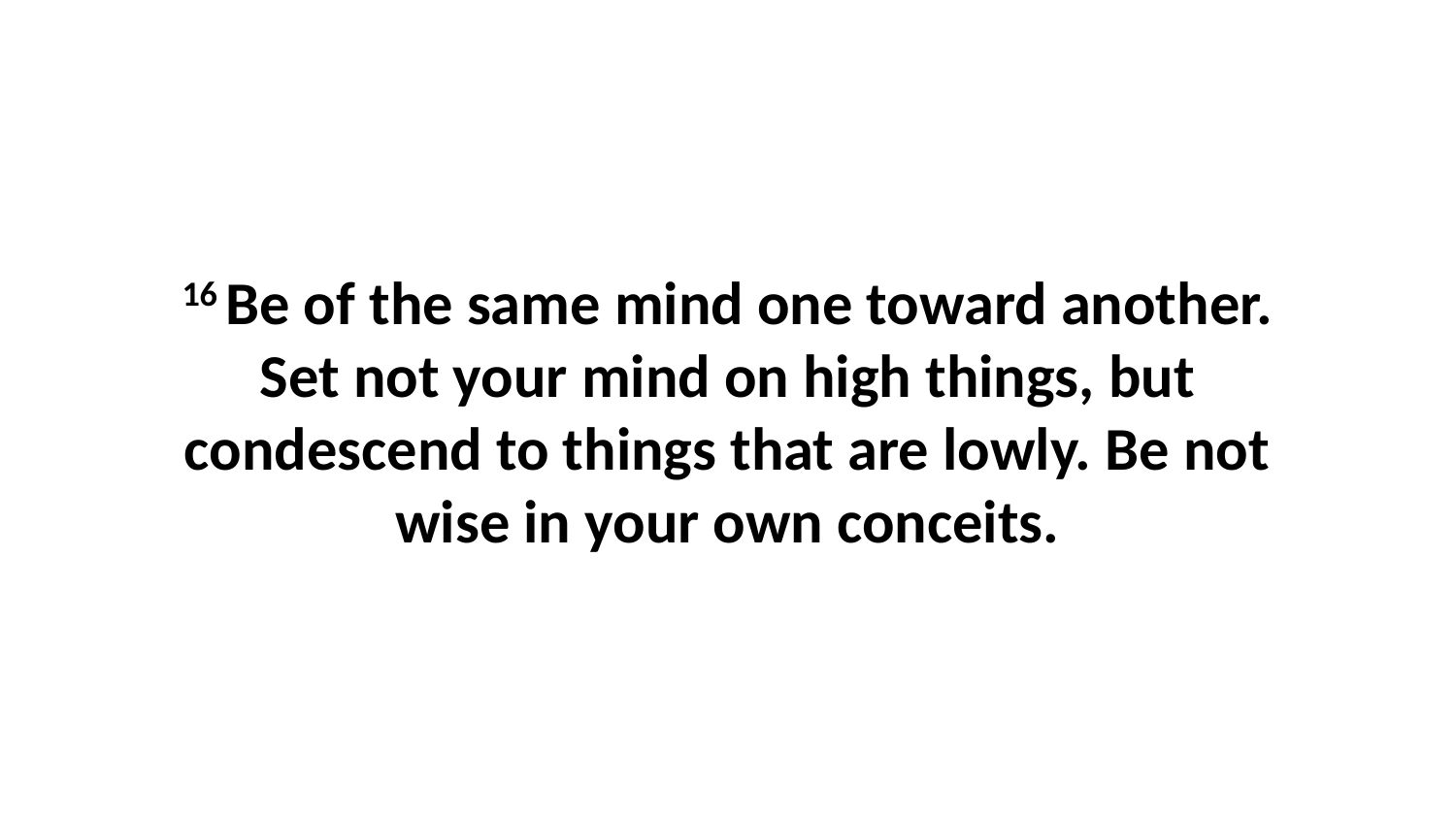

16 Be of the same mind one toward another. Set not your mind on high things, but condescend to things that are lowly. Be not wise in your own conceits.